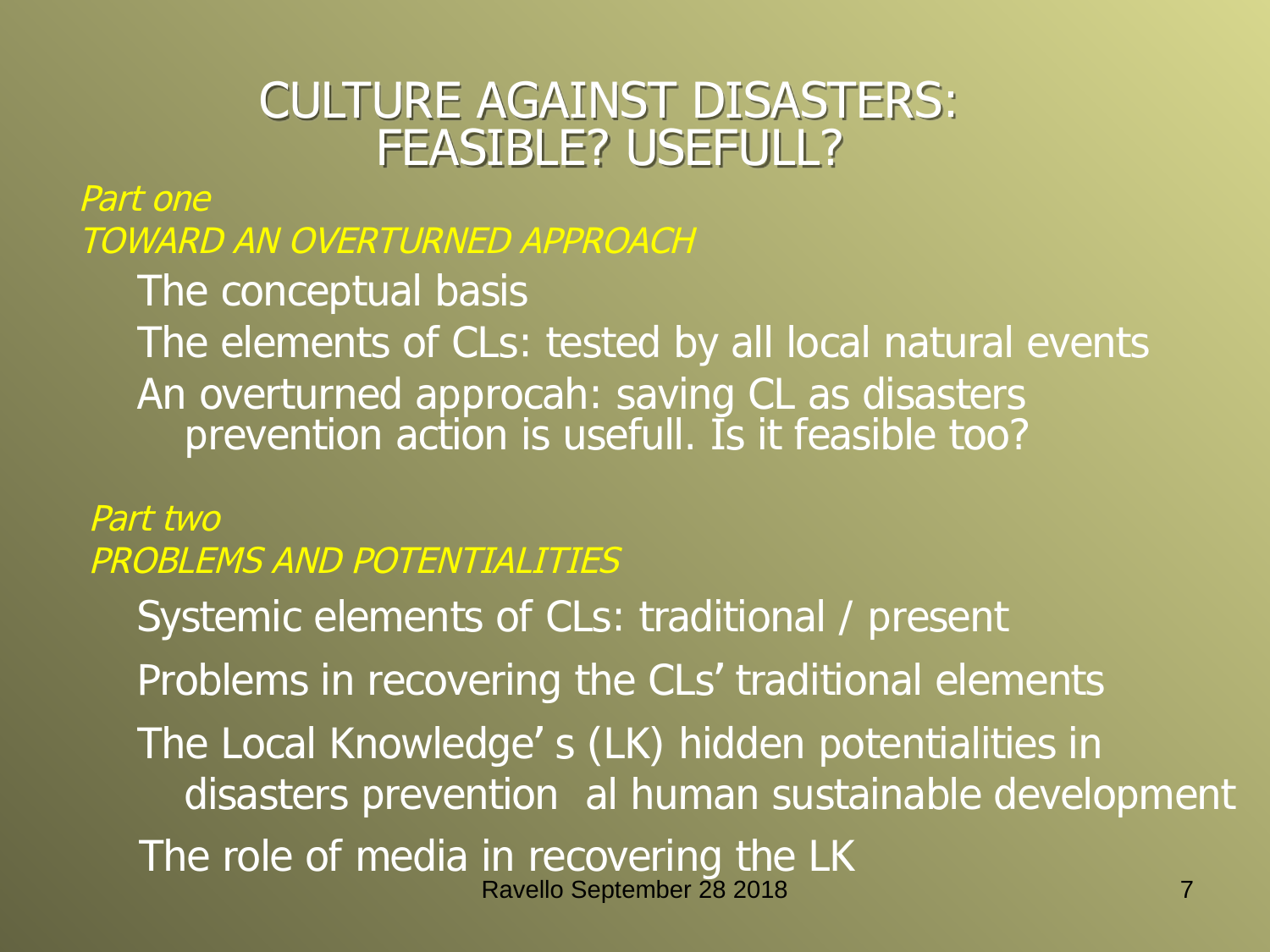

CULTURE AGAINST DISASTERS:
FEASIBLE? USEFULL?
Part one
TOWARD AN OVERTURNED APPROACH
The conceptual basis
The elements of CLs: tested by all local natural events
An overturned approcah: saving CL as disasters prevention action is usefull. Is it feasible too?
Part two
PROBLEMS AND POTENTIALITIES
Systemic elements of CLs: traditional / present
Problems in recovering the CLs’ traditional elements
The Local Knowledge’ s (LK) hidden potentialities in disasters prevention  al human sustainable development
The role of media in recovering the LK
Ravello September 28 2018
7